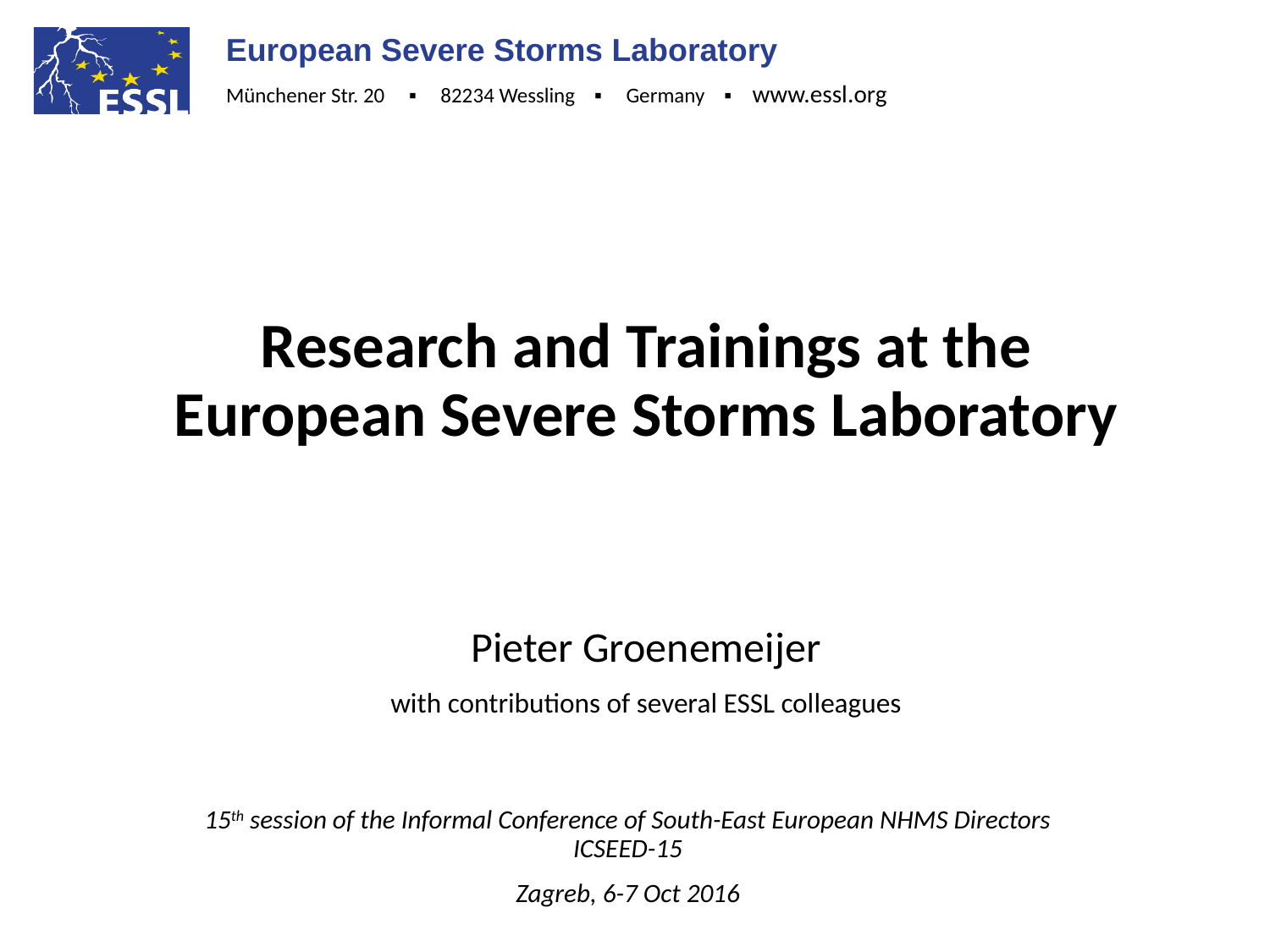

Münchener Str. 20     ▪     82234 Wessling    ▪     Germany    ▪    www.essl.org
# Research and Trainings at the European Severe Storms Laboratory
Pieter Groenemeijer
with contributions of several ESSL colleagues
15th session of the Informal Conference of South-East European NHMS Directors
ICSEED-15
Zagreb, 6-7 Oct 2016